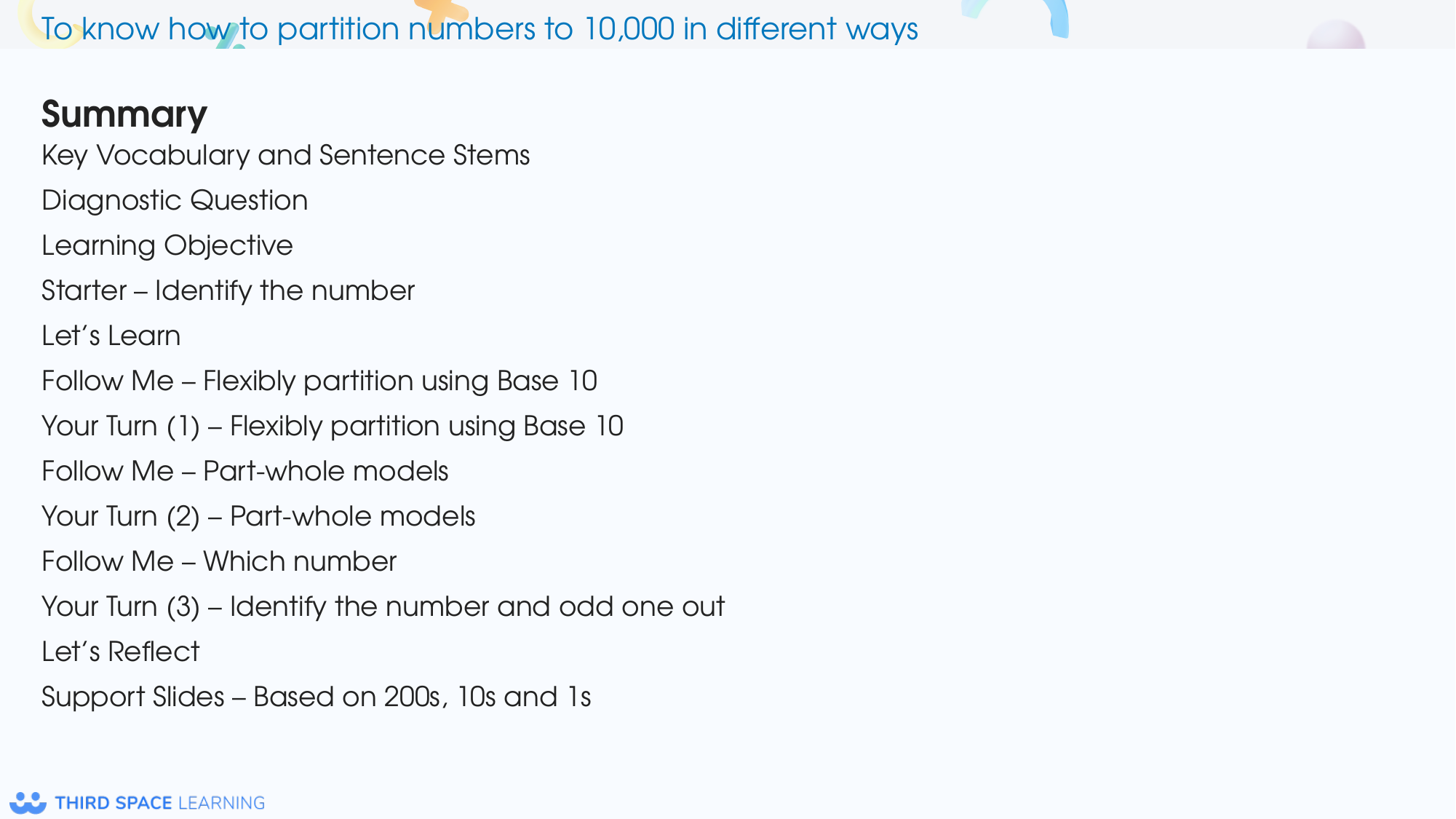

Summary
Key Vocabulary and Sentence Stems
Diagnostic Question
Learning Objective
Starter – Identify the number
Let’s Learn
Follow Me – Flexibly partition using Base 10
Your Turn (1) – Flexibly partition using Base 10
Follow Me – Part-whole models
Your Turn (2) – Part-whole models
Follow Me – Which number
Your Turn (3) – Identify the number and odd one out
Let’s Reflect
Support Slides – Based on 200s, 10s and 1s